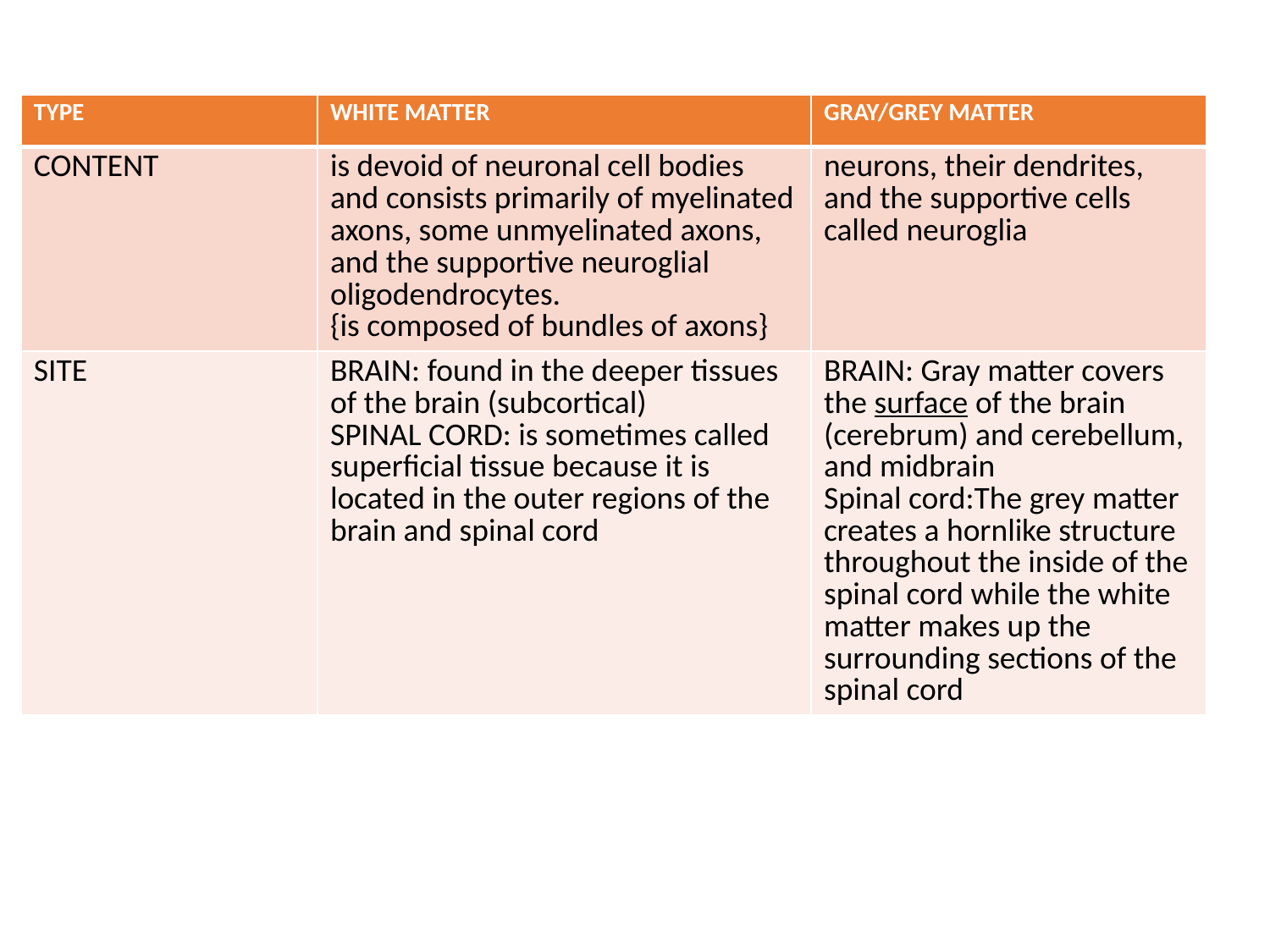

| TYPE | WHITE MATTER | GRAY/GREY MATTER |
| --- | --- | --- |
| CONTENT | is devoid of neuronal cell bodies and consists primarily of myelinated axons, some unmyelinated axons, and the supportive neuroglial oligodendrocytes. {is composed of bundles of axons} | neurons, their dendrites, and the supportive cells called neuroglia |
| SITE | BRAIN: found in the deeper tissues of the brain (subcortical) SPINAL CORD: is sometimes called superficial tissue because it is located in the outer regions of the brain and spinal cord | BRAIN: Gray matter covers the surface of the brain (cerebrum) and cerebellum, and midbrain Spinal cord:The grey matter creates a hornlike structure throughout the inside of the spinal cord while the white matter makes up the surrounding sections of the spinal cord |